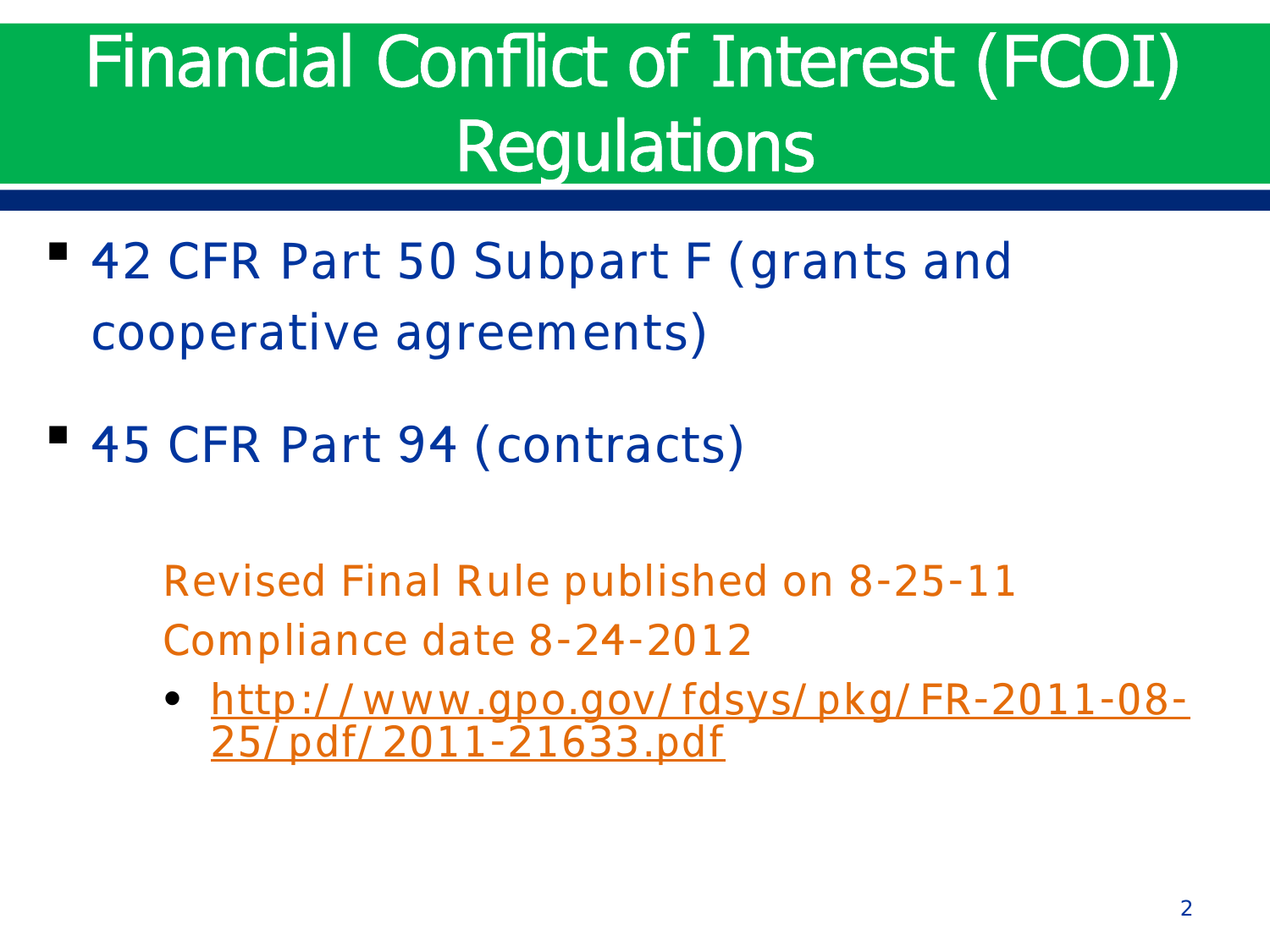

# Financial Conflict of Interest (FCOI) Regulations
42 CFR Part 50 Subpart F (grants and cooperative agreements)

45 CFR Part 94 (contracts)

Revised Final Rule published on 8-25-11
Compliance date 8-24-2012
http://www.gpo.gov/fdsys/pkg/FR-2011-08-25/pdf/2011-21633.pdf

2